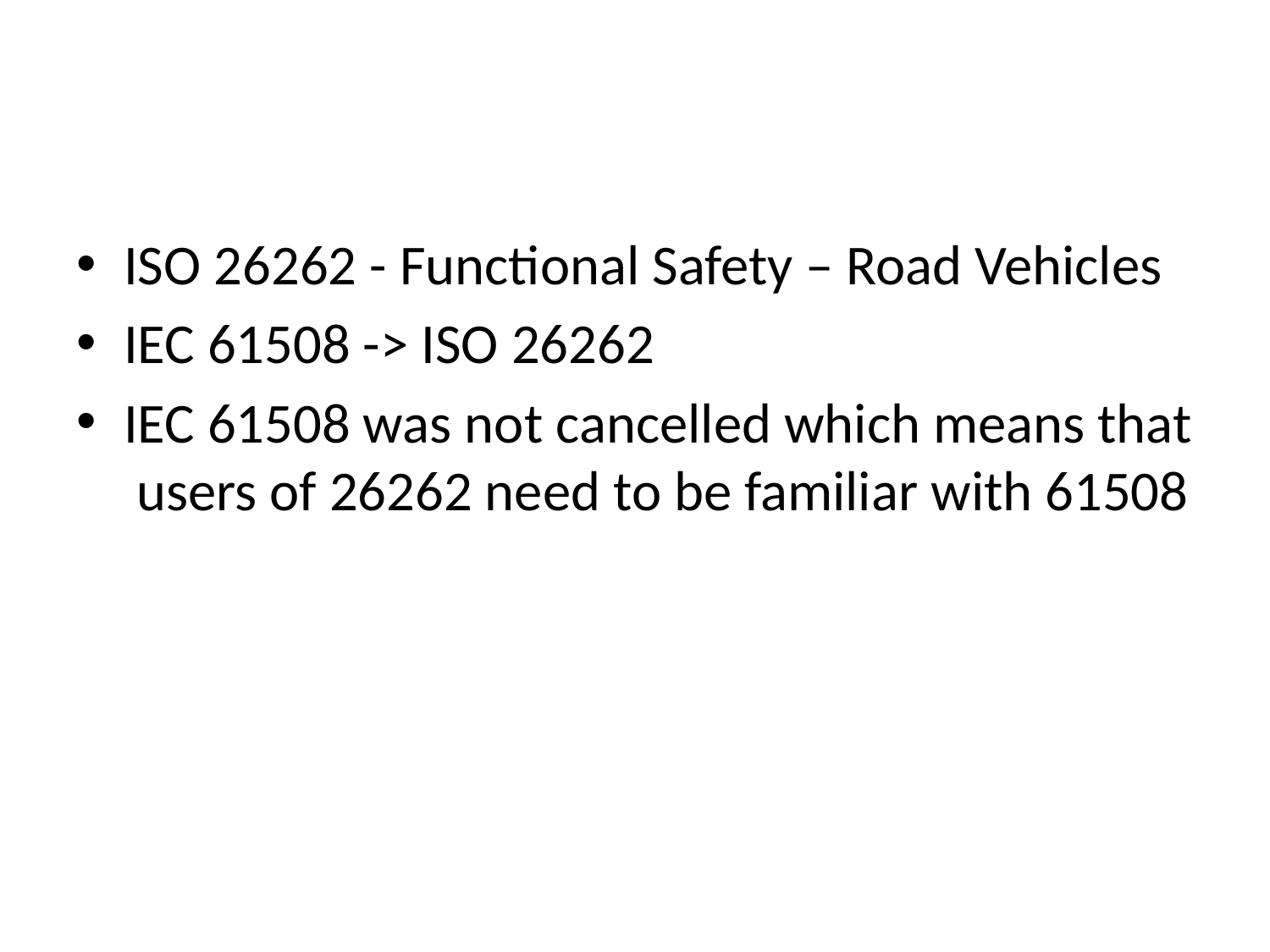

#
ISO 26262 - Functional Safety – Road Vehicles
IEC 61508 -> ISO 26262
IEC 61508 was not cancelled which means that  users of 26262 need to be familiar with 61508